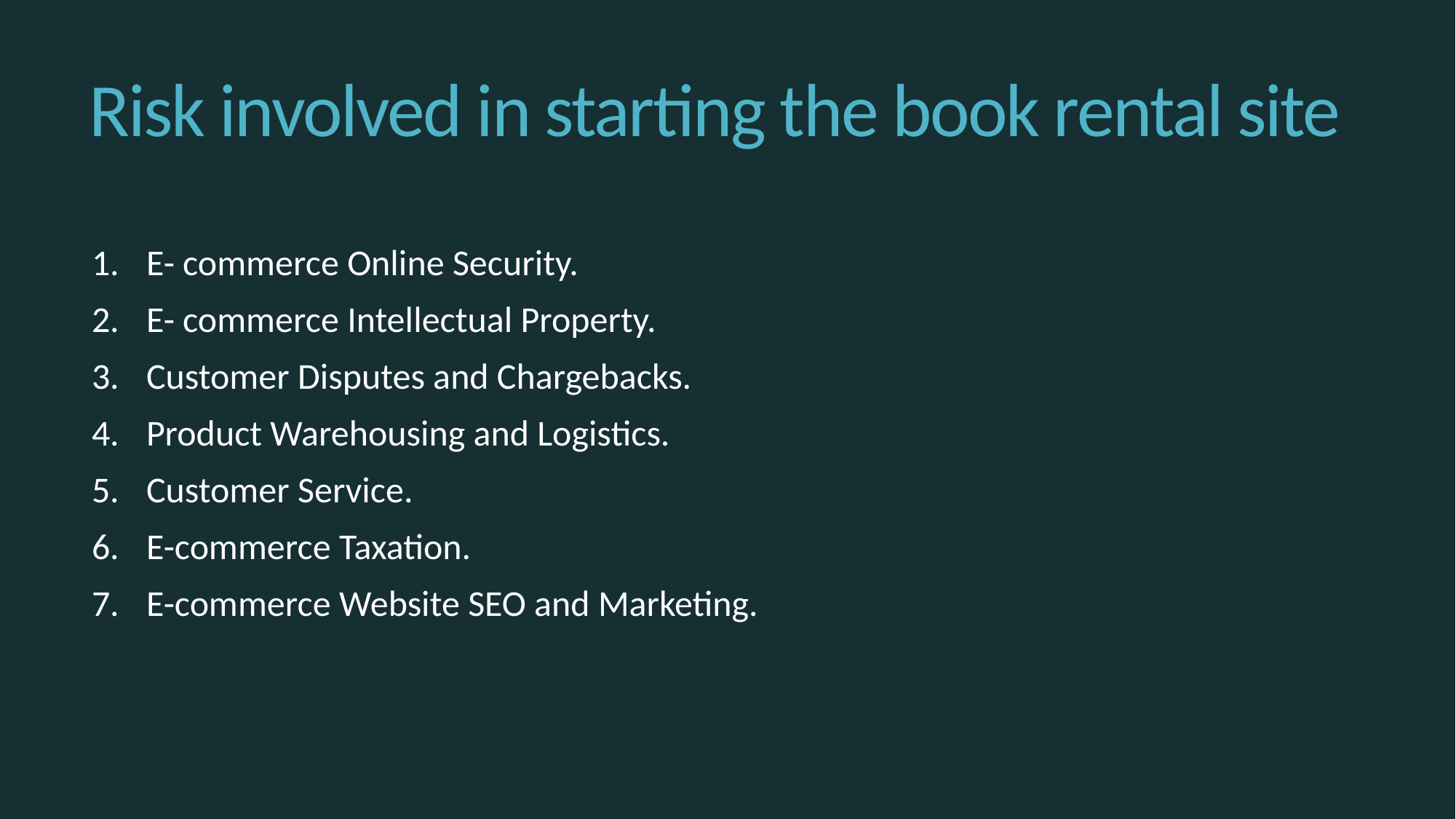

# Risk involved in starting the book rental site
E- commerce Online Security.
E- commerce Intellectual Property.
Customer Disputes and Chargebacks.
Product Warehousing and Logistics.
Customer Service.
E-commerce Taxation.
E-commerce Website SEO and Marketing.